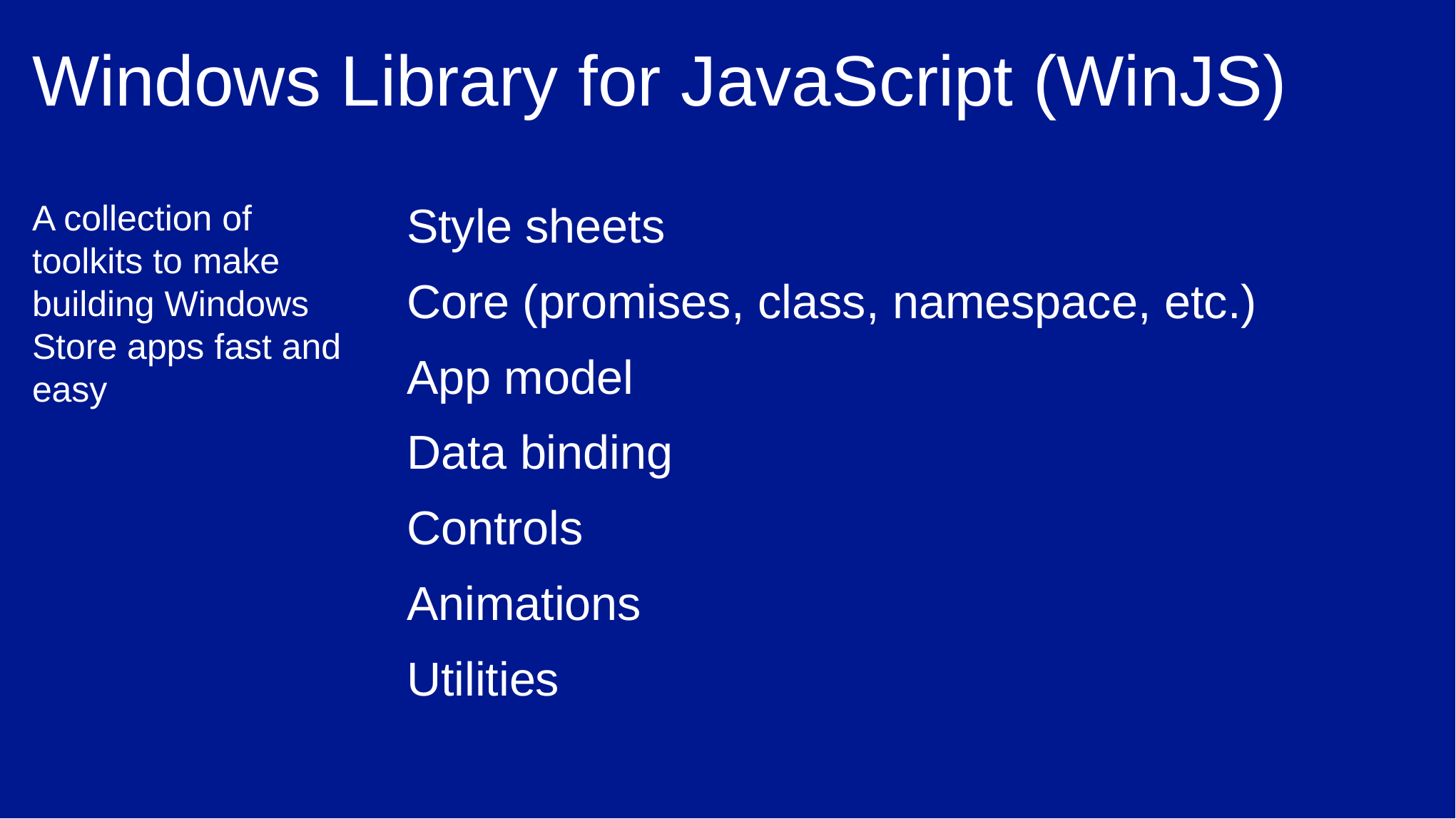

# Windows Library for JavaScript (WinJS)
A collection of toolkits to make building Windows Store apps fast and easy
Style sheets
Core (promises, class, namespace, etc.)
App model
Data binding
Controls
Animations
Utilities